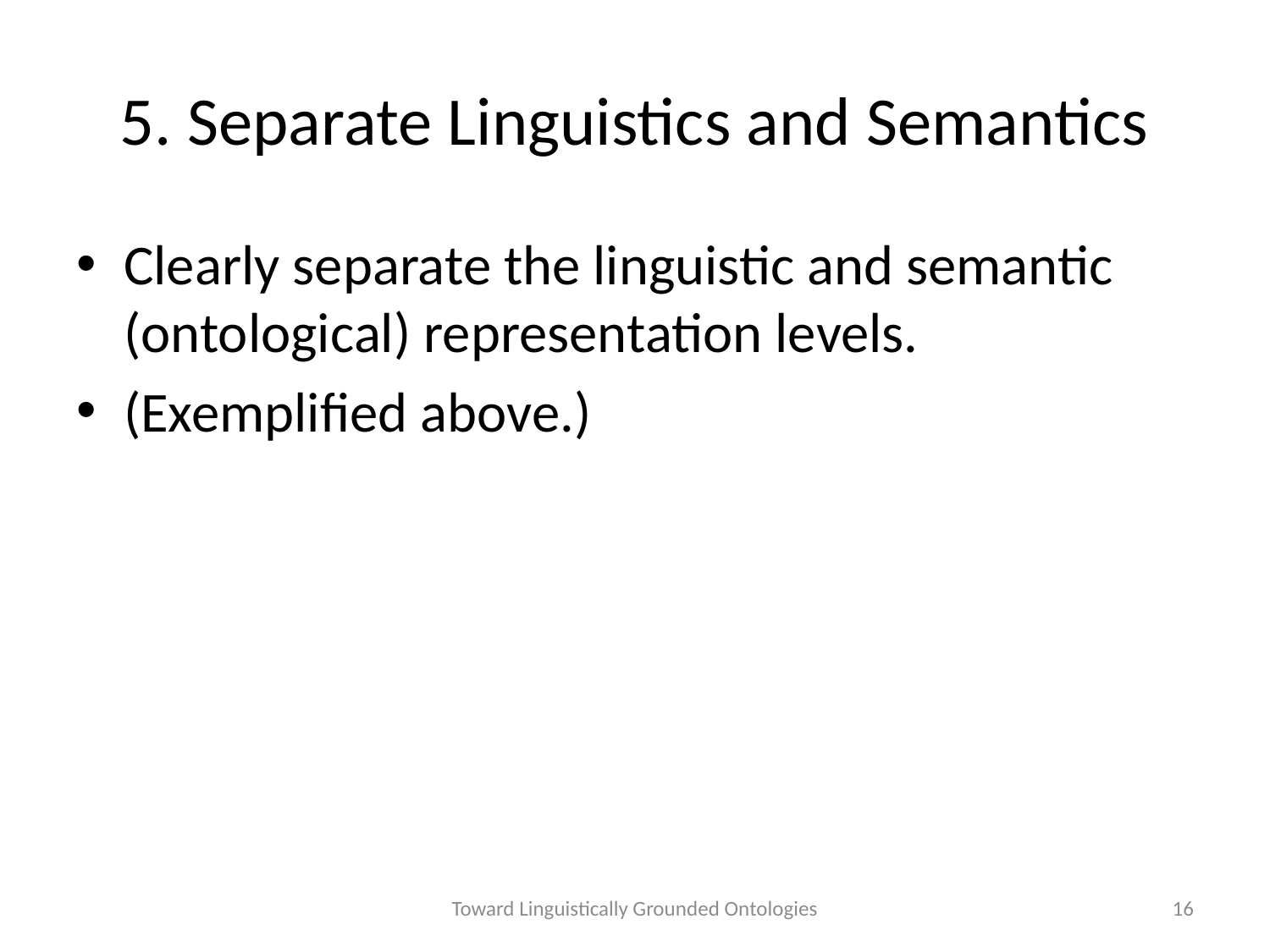

# 5. Separate Linguistics and Semantics
Clearly separate the linguistic and semantic (ontological) representation levels.
(Exemplified above.)
Toward Linguistically Grounded Ontologies
16